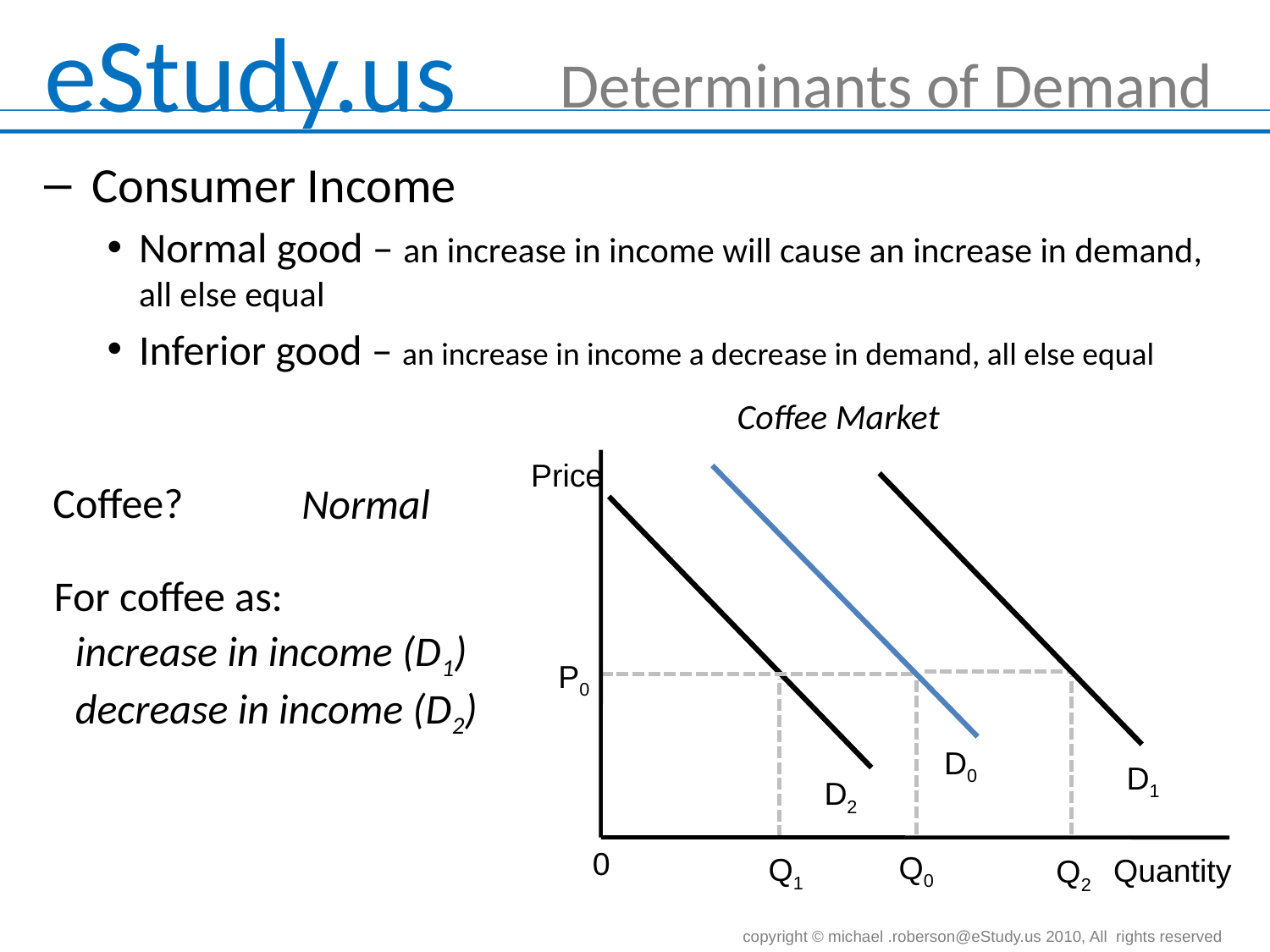

# Determinants of Demand
Consumer Income
Normal good – an increase in income will cause an increase in demand, all else equal
Inferior good – an increase in income a decrease in demand, all else equal
Coffee Market
Price
D0
P0
0
Quantity
Q0
Coffee?
Normal
D1
Q2
D2
Q1
For coffee as:
increase in income (D1)
decrease in income (D2)